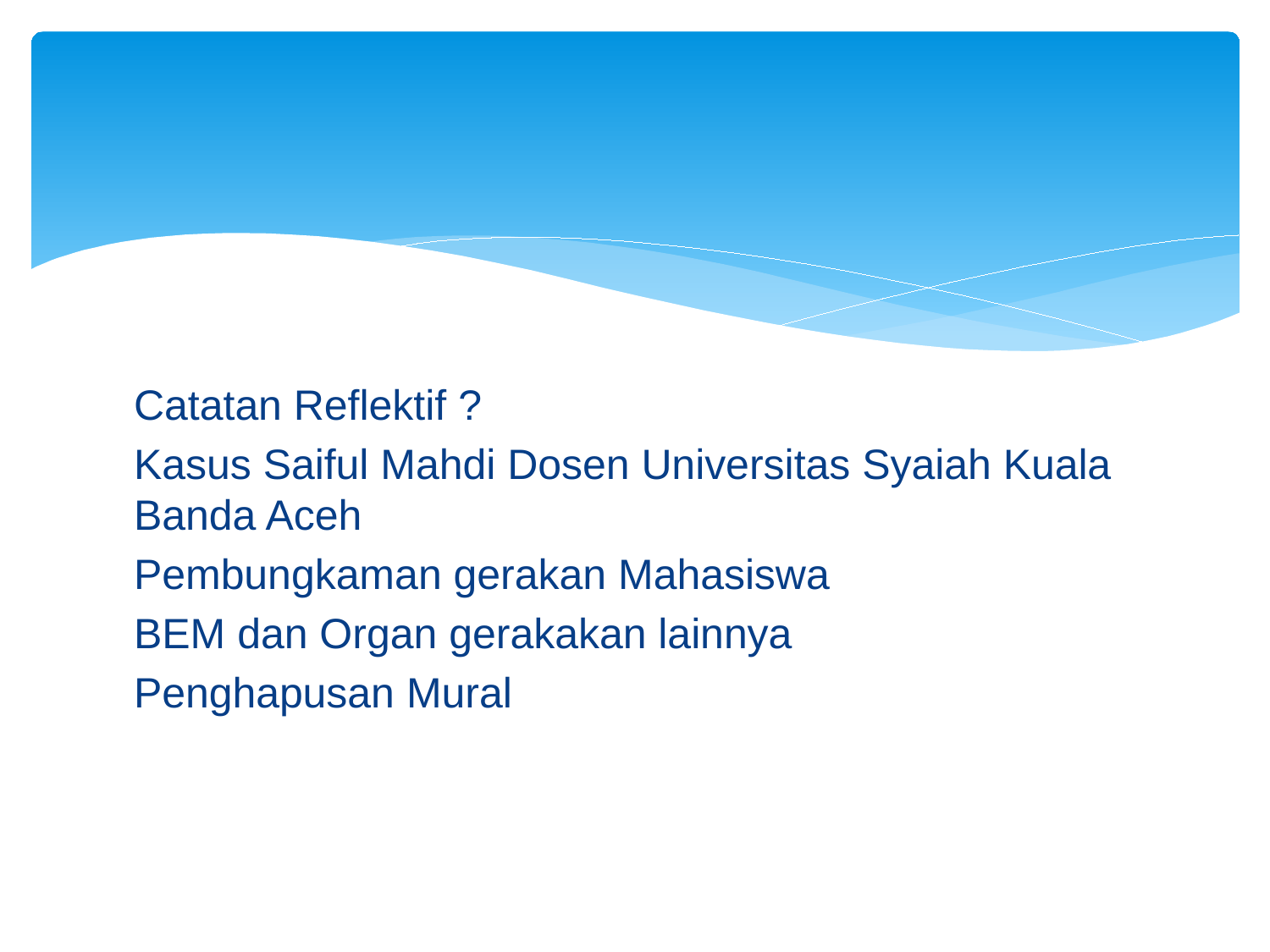

#
Catatan Reflektif ?
Kasus Saiful Mahdi Dosen Universitas Syaiah Kuala Banda Aceh
Pembungkaman gerakan Mahasiswa
BEM dan Organ gerakakan lainnya
Penghapusan Mural